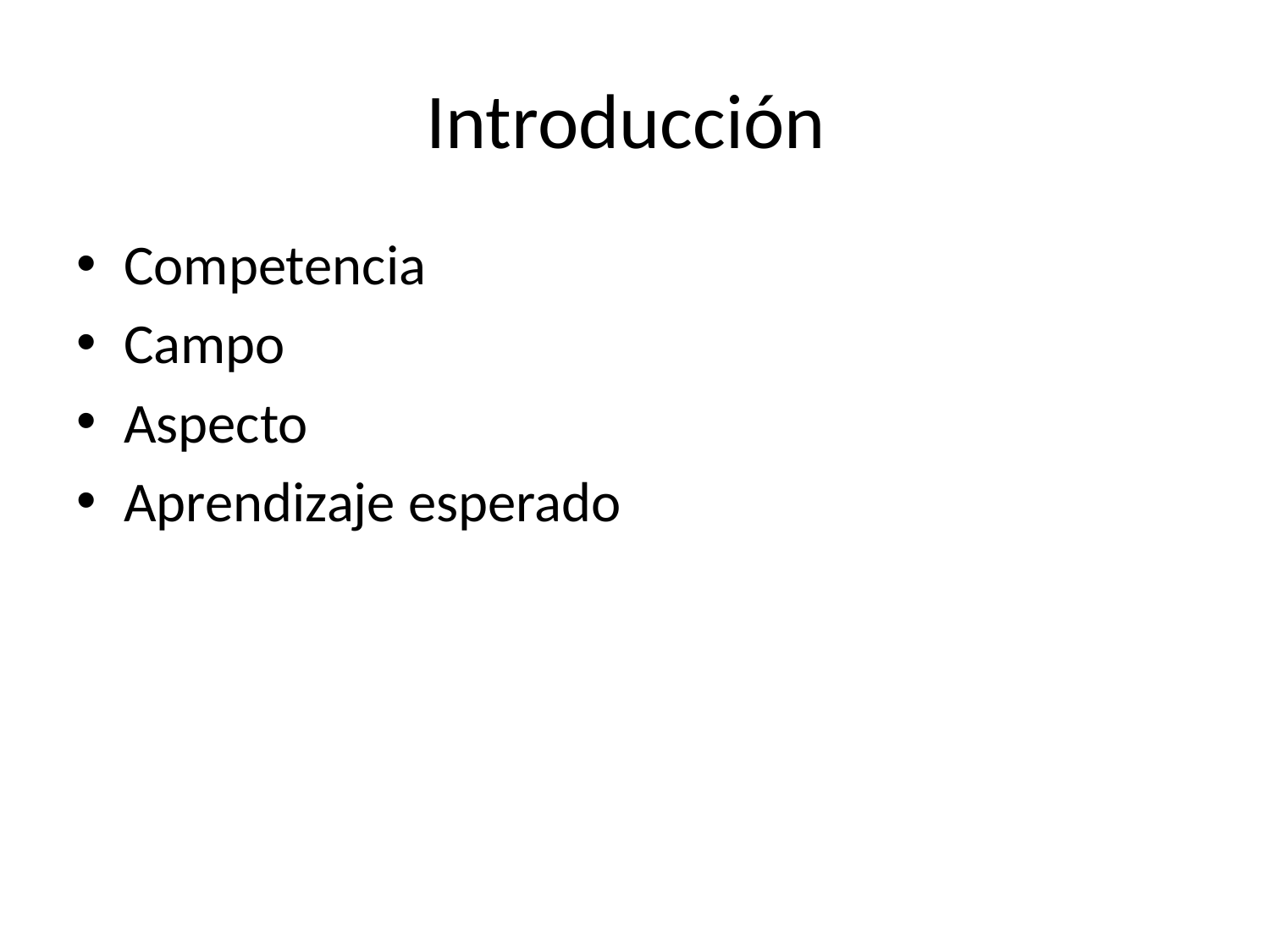

# Introducción
Competencia
Campo
Aspecto
Aprendizaje esperado